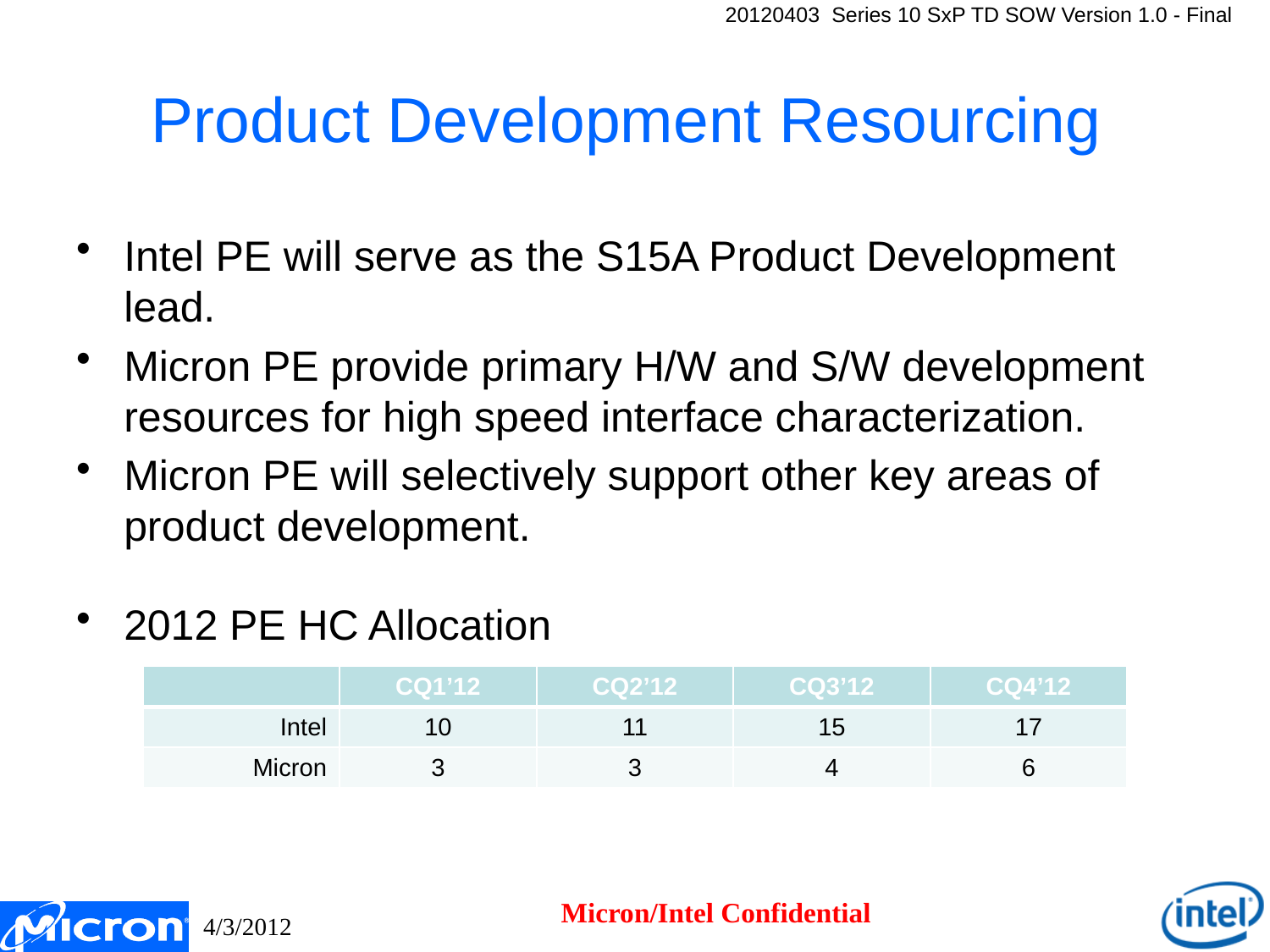

# Product Development Resourcing
Intel PE will serve as the S15A Product Development lead.
Micron PE provide primary H/W and S/W development resources for high speed interface characterization.
Micron PE will selectively support other key areas of product development.

2012 PE HC Allocation

|  | CQ1’12 | CQ2’12 | CQ3’12 | CQ4’12 |
| --- | --- | --- | --- | --- |
| Intel | 10 | 11 | 15 | 17 |
| Micron | 3 | 3 | 4 | 6 |
Micron/Intel Confidential
4/3/2012